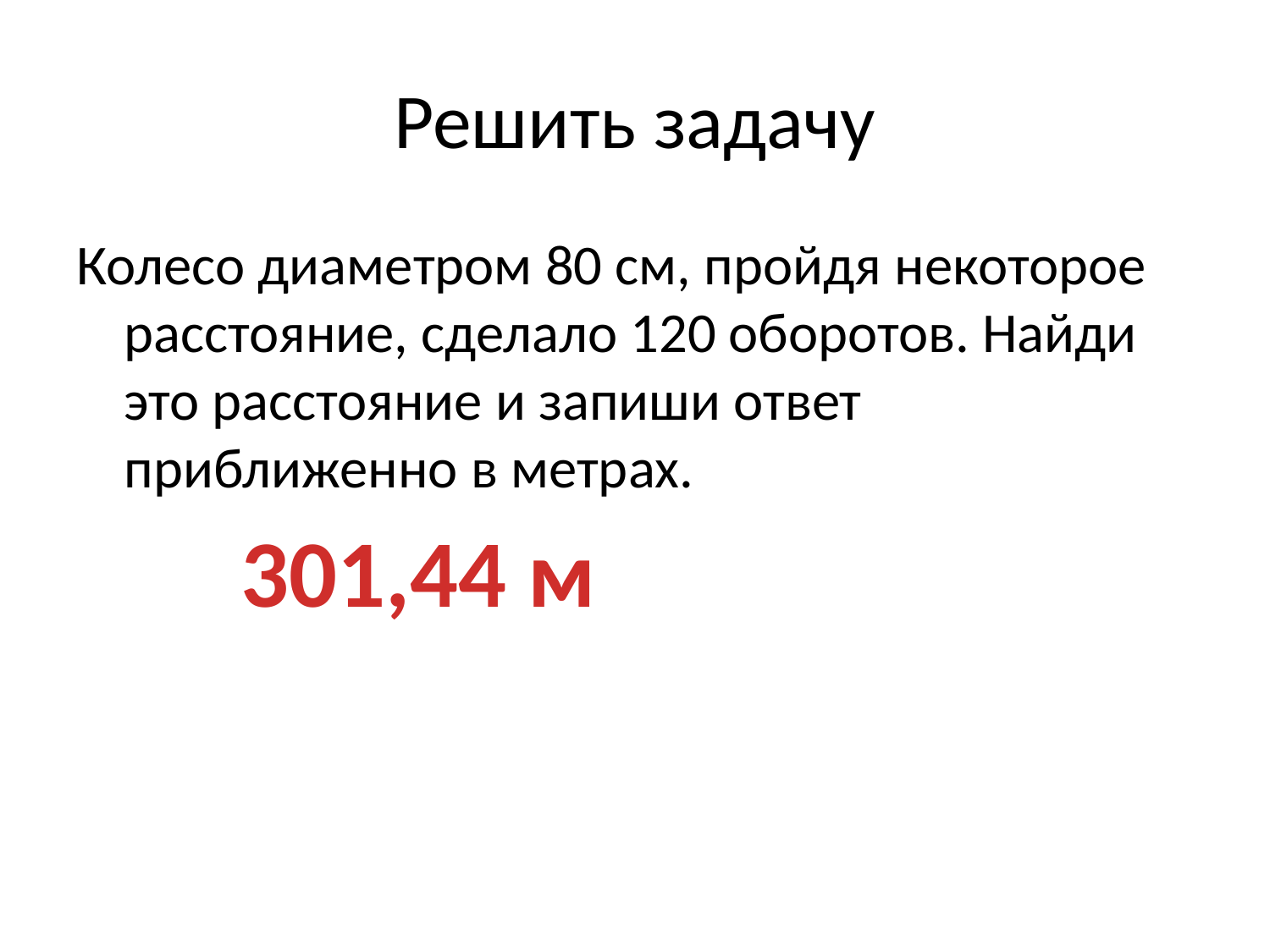

# Решить задачу
Колесо диаметром 80 см, пройдя некоторое расстояние, сделало 120 оборотов. Найди это расстояние и запиши ответ приближенно в метрах.
301,44 м